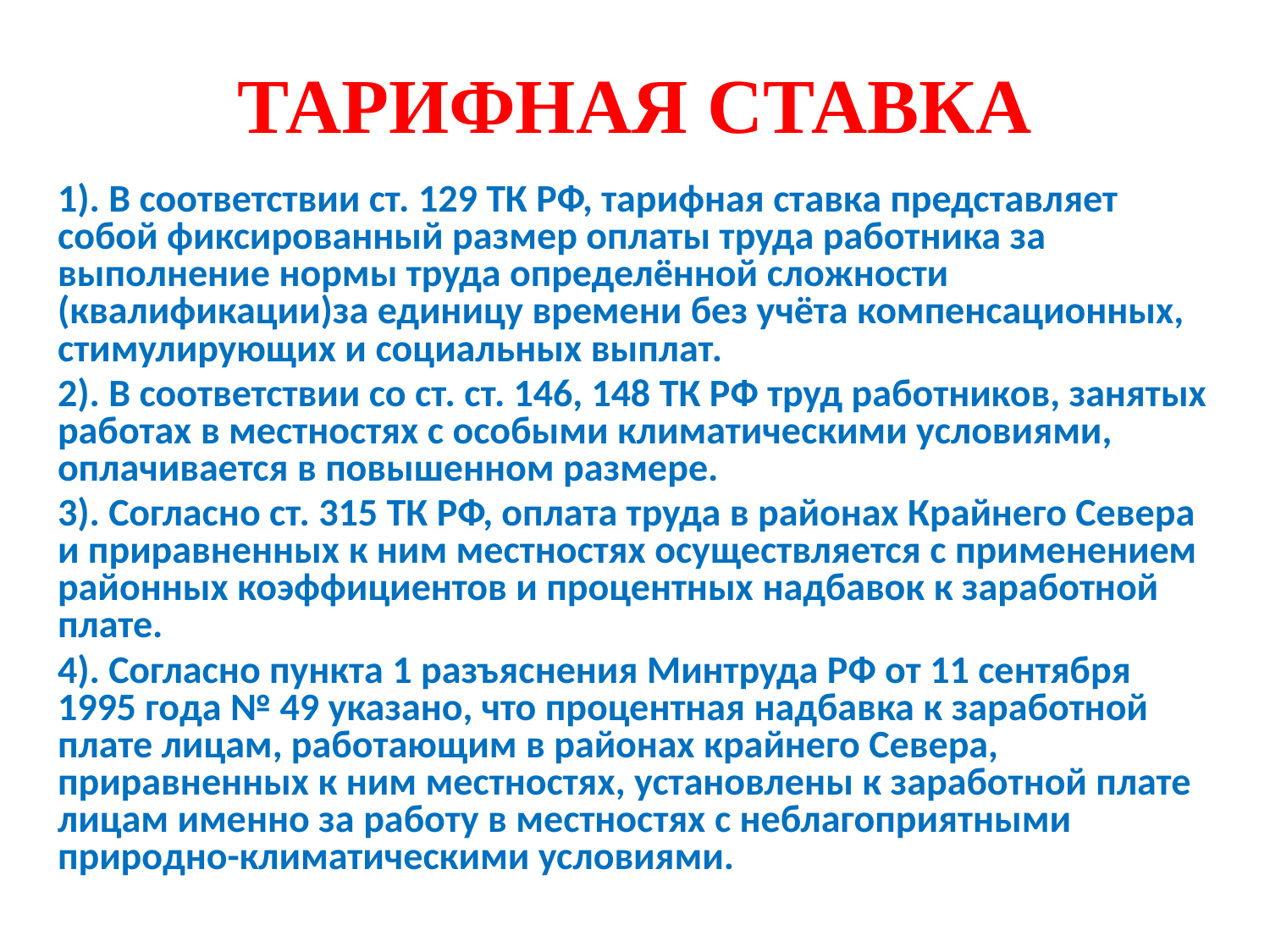

# ТАРИФНАЯ СТАВКА
1). В соответствии ст. 129 ТК РФ, тарифная ставка представляет собой фиксированный размер оплаты труда работника за выполнение нормы труда определённой сложности (квалификации)за единицу времени без учёта компенсационных, стимулирующих и социальных выплат.
2). В соответствии со ст. ст. 146, 148 ТК РФ труд работников, занятых работах в местностях с особыми климатическими условиями, оплачивается в повышенном размере.
3). Согласно ст. 315 ТК РФ, оплата труда в районах Крайнего Севера и приравненных к ним местностях осуществляется с применением районных коэффициентов и процентных надбавок к заработной плате.
4). Согласно пункта 1 разъяснения Минтруда РФ от 11 сентября 1995 года № 49 указано, что процентная надбавка к заработной плате лицам, работающим в районах крайнего Севера, приравненных к ним местностях, установлены к заработной плате лицам именно за работу в местностях с неблагоприятными природно-климатическими условиями.